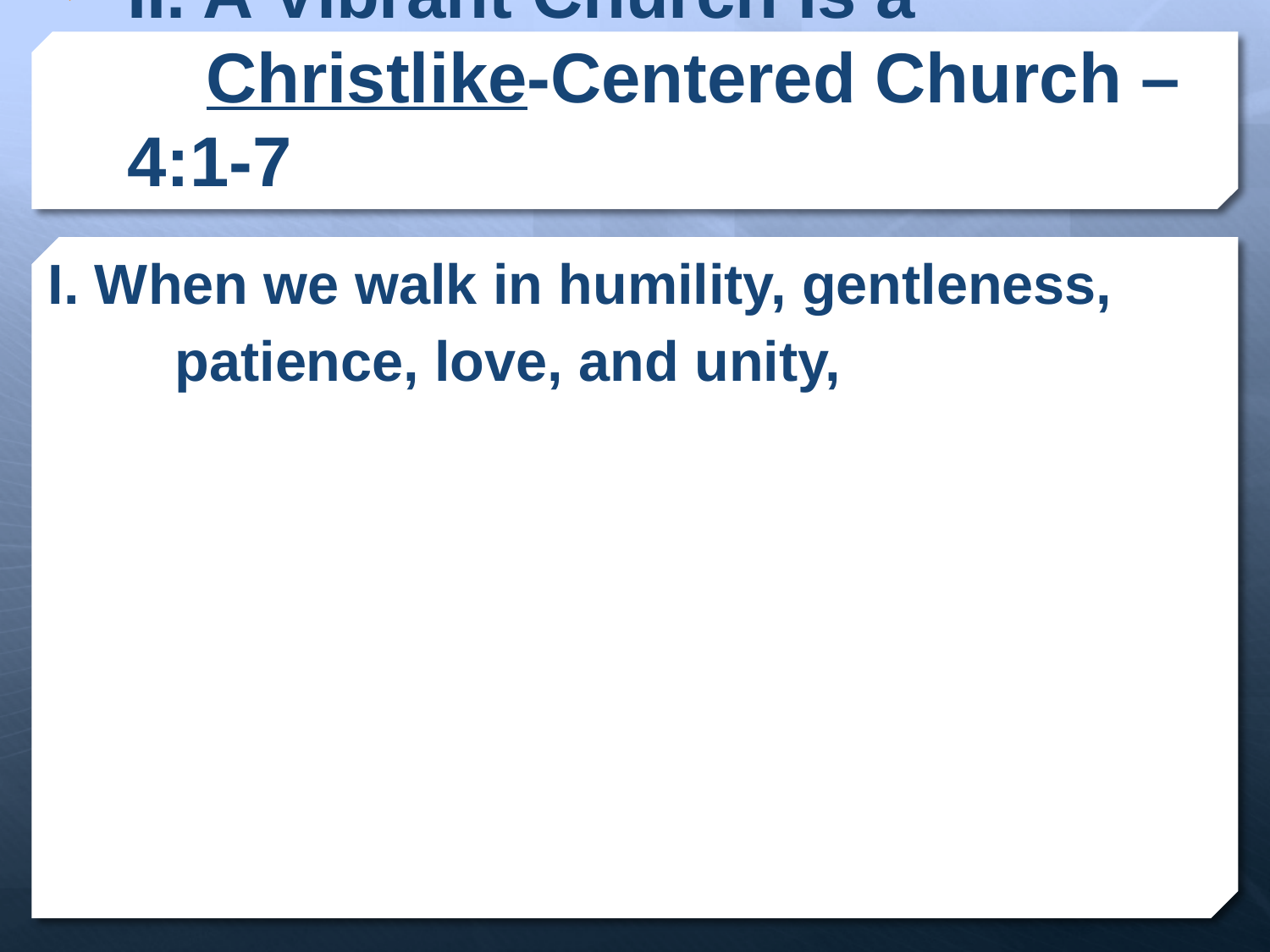

# II. A Vibrant Church Is a Christlike-Centered Church – 4:1-7
I. When we walk in humility, gentleness,
	patience, love, and unity,